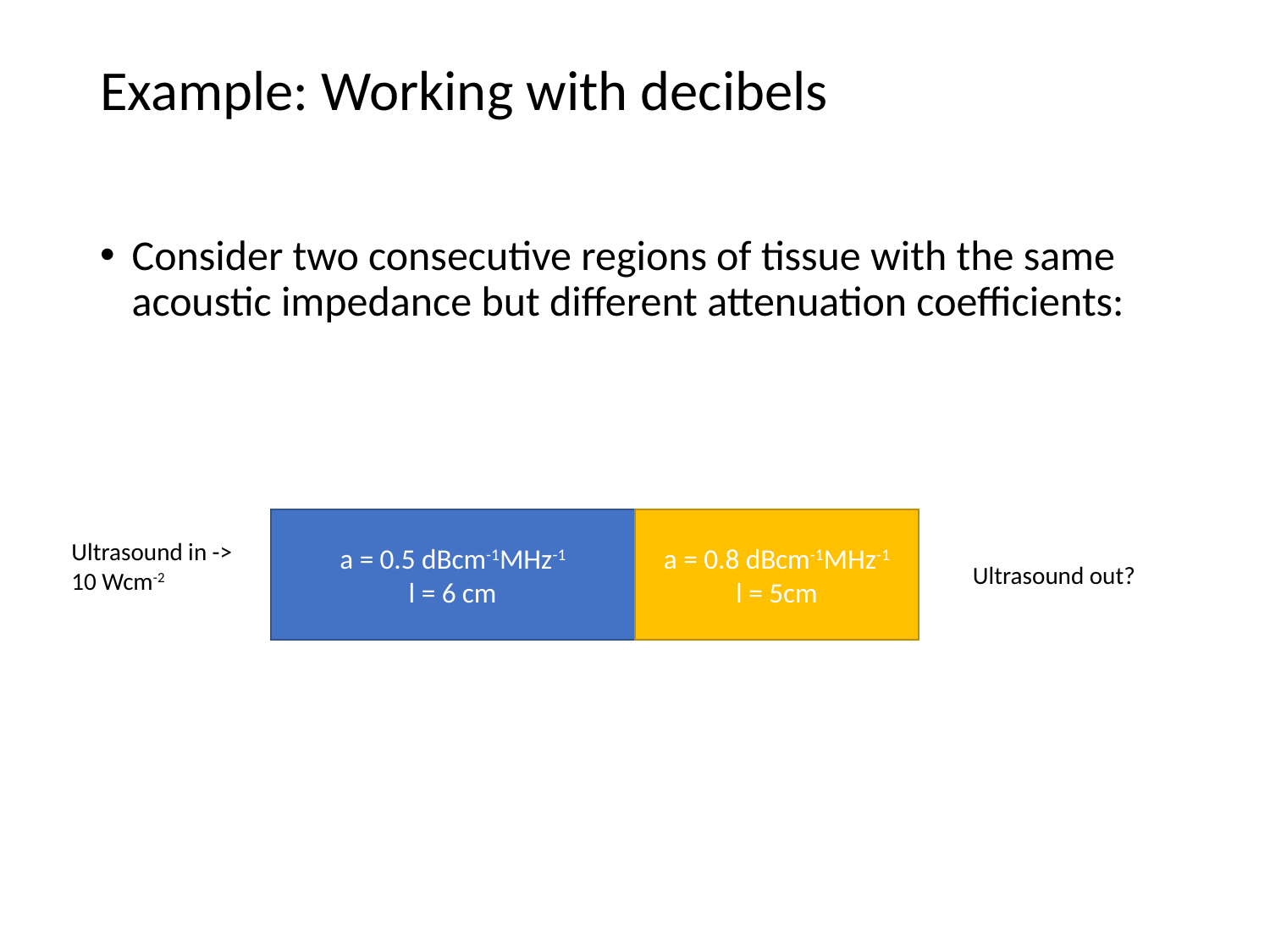

# Example: Working with decibels
Consider two consecutive regions of tissue with the same acoustic impedance but different attenuation coefficients:
a = 0.5 dBcm-1MHz-1
l = 6 cm
a = 0.8 dBcm-1MHz-1
l = 5cm
Ultrasound in ->
10 Wcm-2
Ultrasound out?